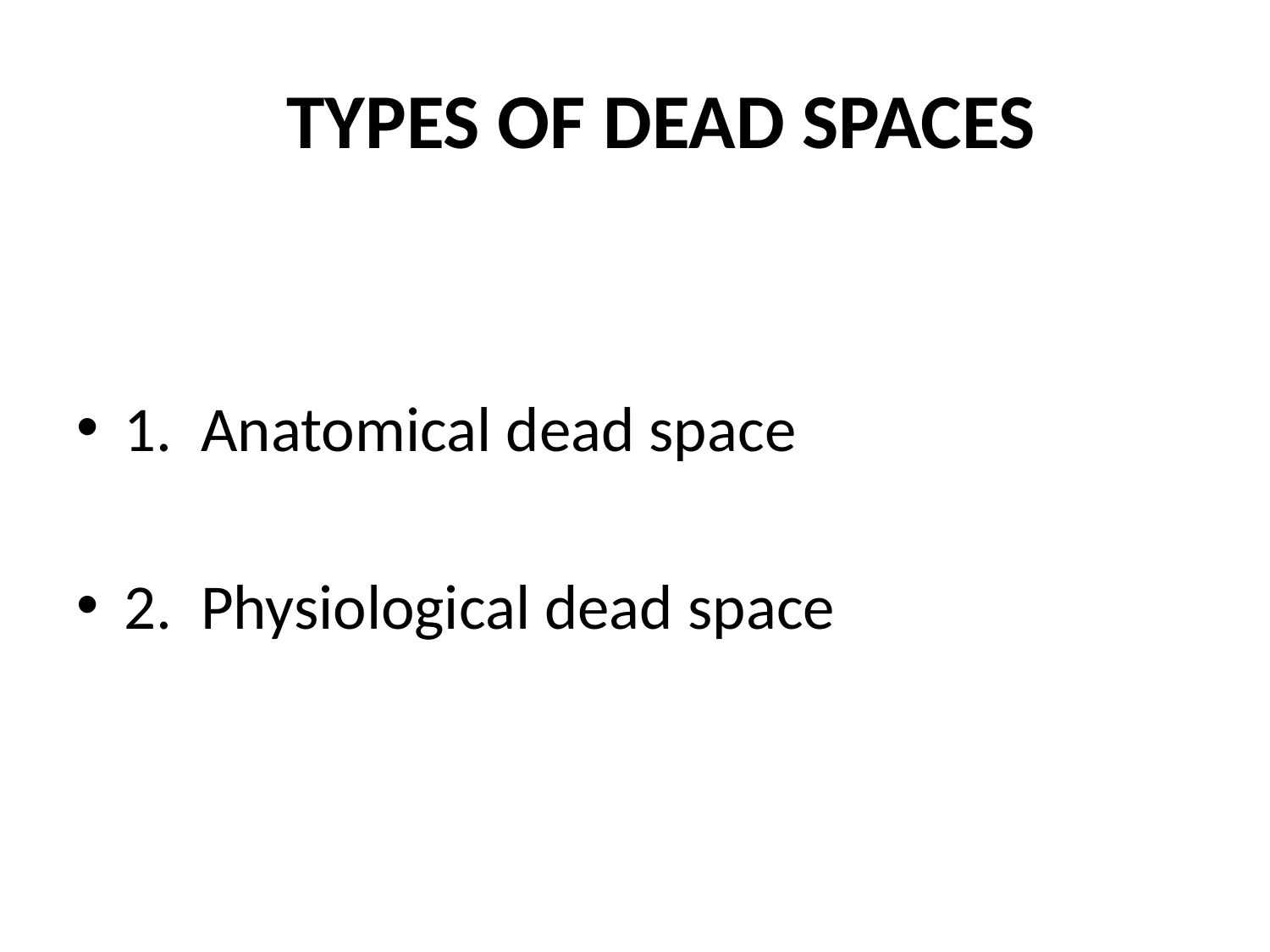

# TYPES OF DEAD SPACES

1.  Anatomical dead space

2.  Physiological dead space